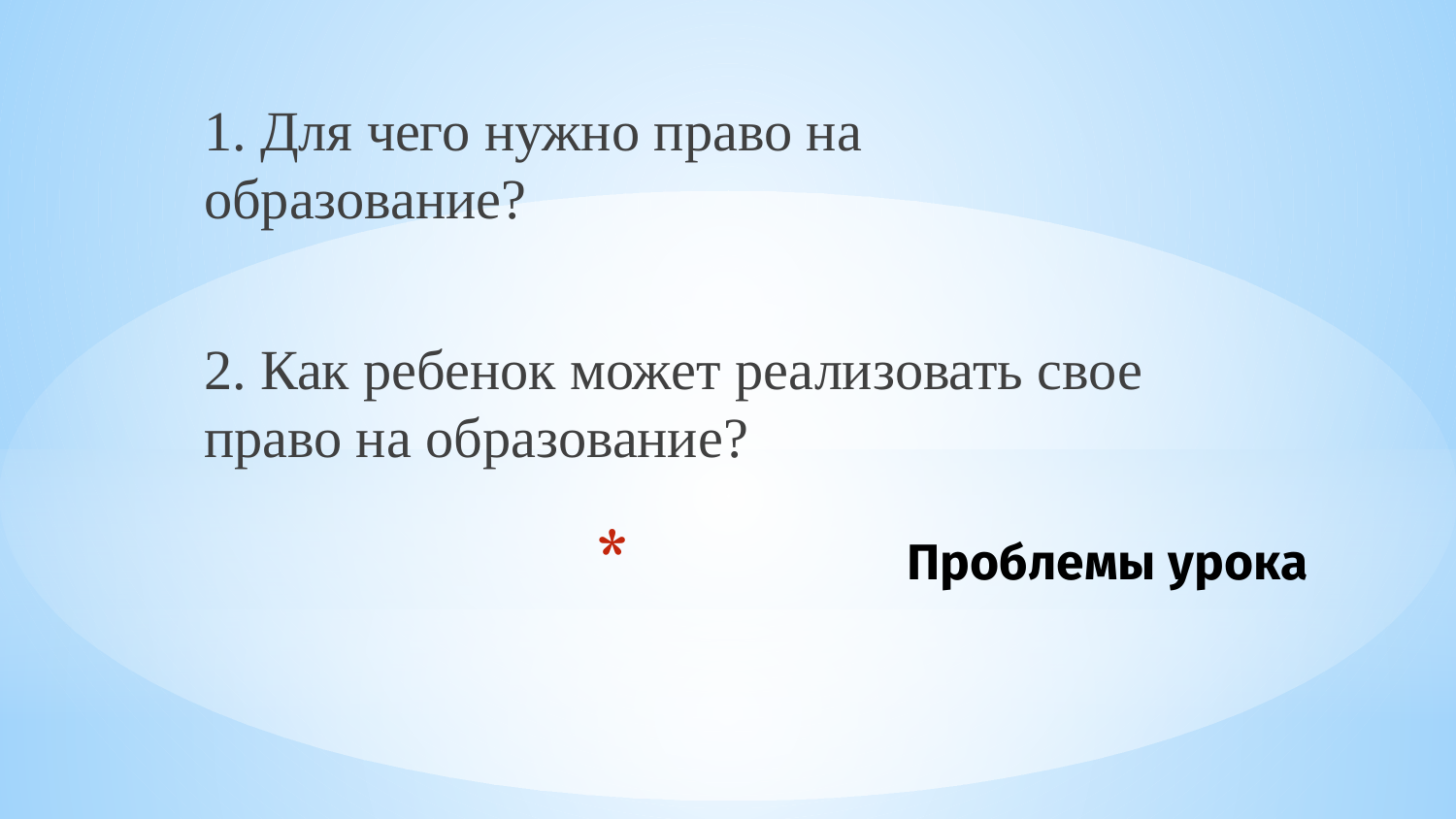

1. Для чего нужно право на образование?

2. Как ребенок может реализовать свое право на образование?

# Проблемы урока